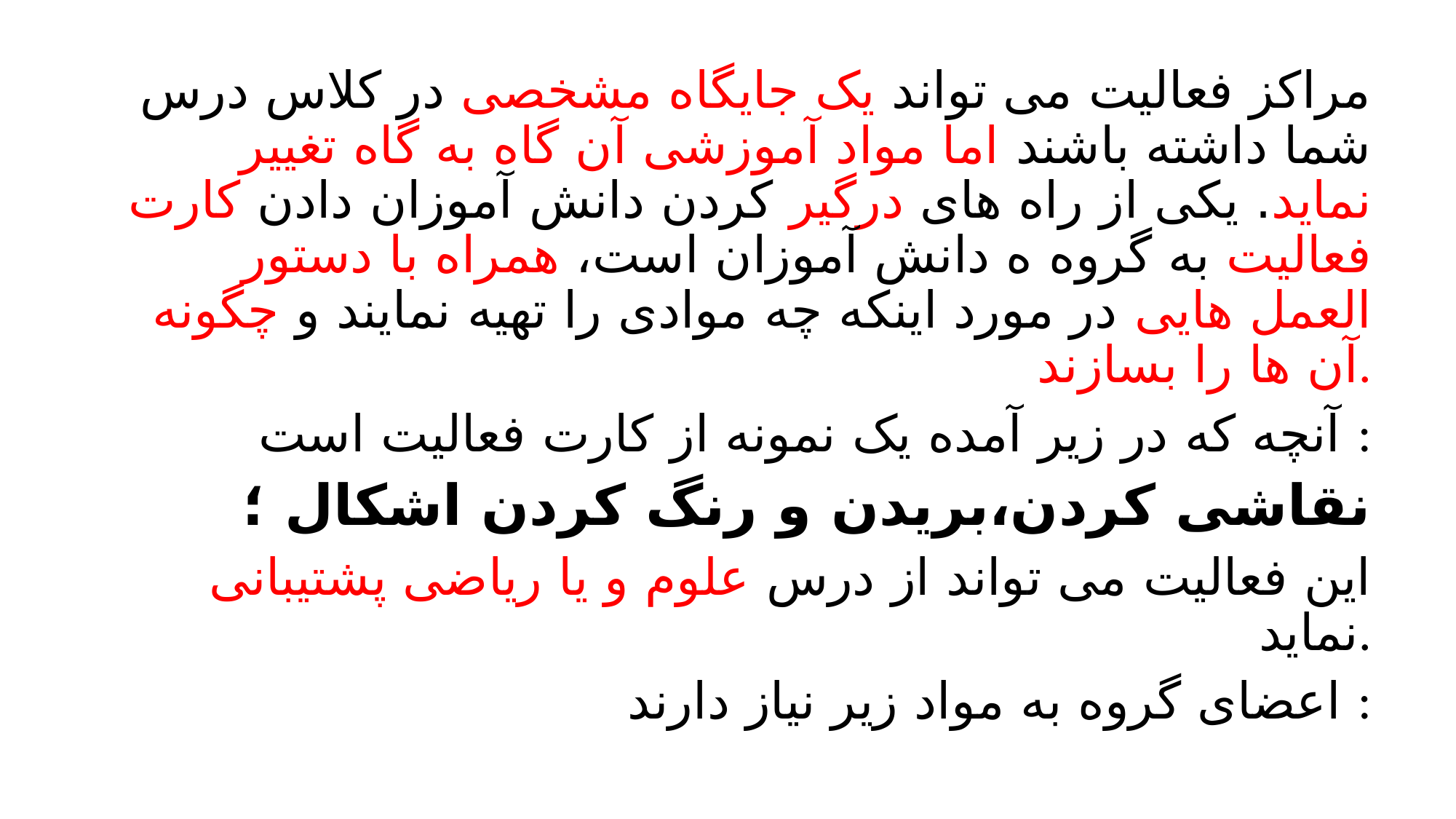

مراکز فعالیت می تواند یک جایگاه مشخصی در کلاس درس شما داشته باشند اما مواد آموزشی آن گاه به گاه تغییر نماید. یکی از راه های درگیر کردن دانش آموزان دادن کارت فعالیت به گروه ه دانش آموزان است، همراه با دستور العمل هایی در مورد اینکه چه موادی را تهیه نمایند و چگونه آن ها را بسازند.
آنچه که در زیر آمده یک نمونه از کارت فعالیت است :
نقاشی کردن،بریدن و رنگ کردن اشکال ؛
این فعالیت می تواند از درس علوم و یا ریاضی پشتیبانی نماید.
اعضای گروه به مواد زیر نیاز دارند :